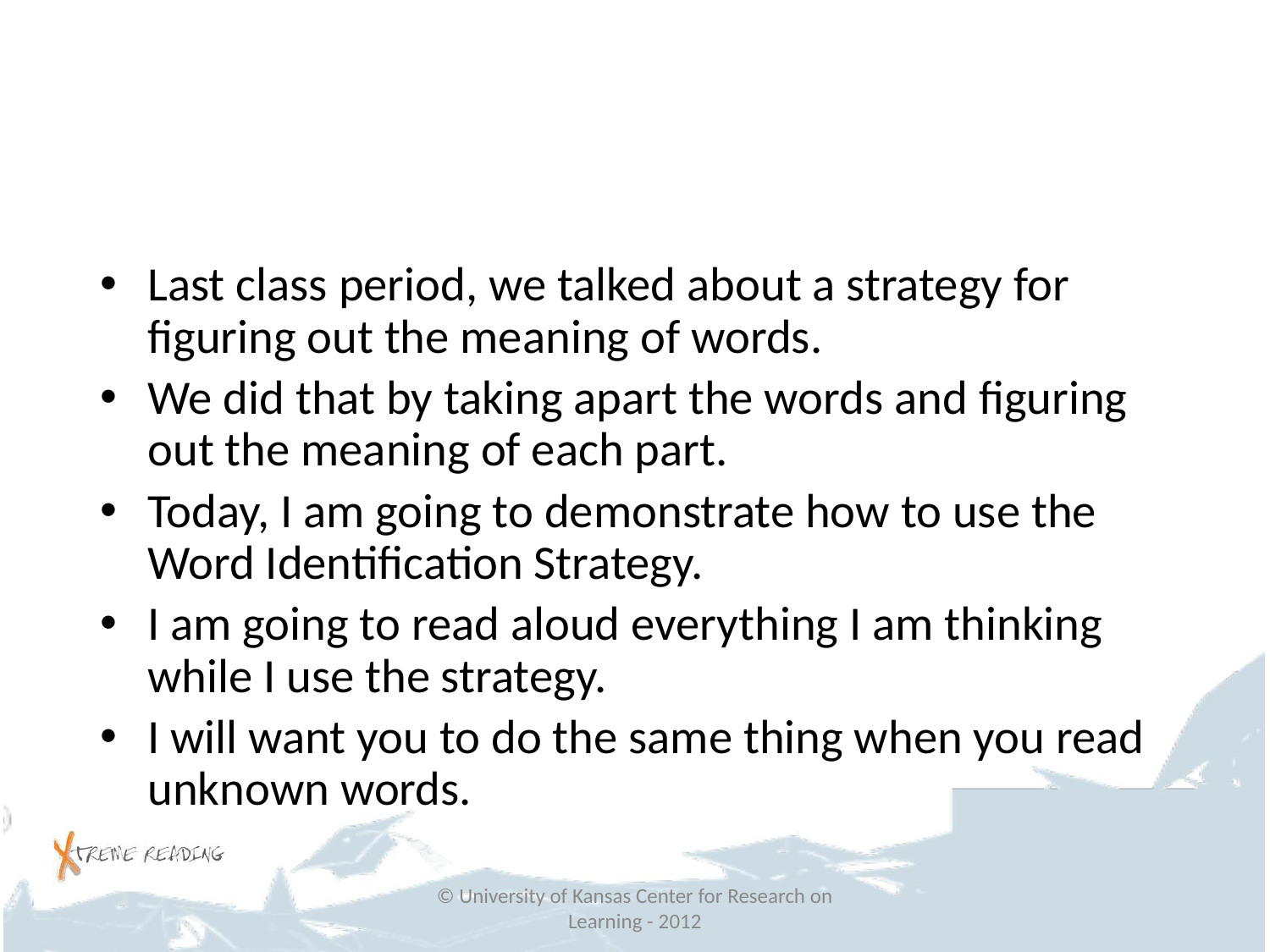

#
Last class period, we talked about a strategy for figuring out the meaning of words.
We did that by taking apart the words and figuring out the meaning of each part.
Today, I am going to demonstrate how to use the Word Identification Strategy.
I am going to read aloud everything I am thinking while I use the strategy.
I will want you to do the same thing when you read unknown words.
© University of Kansas Center for Research on Learning - 2012